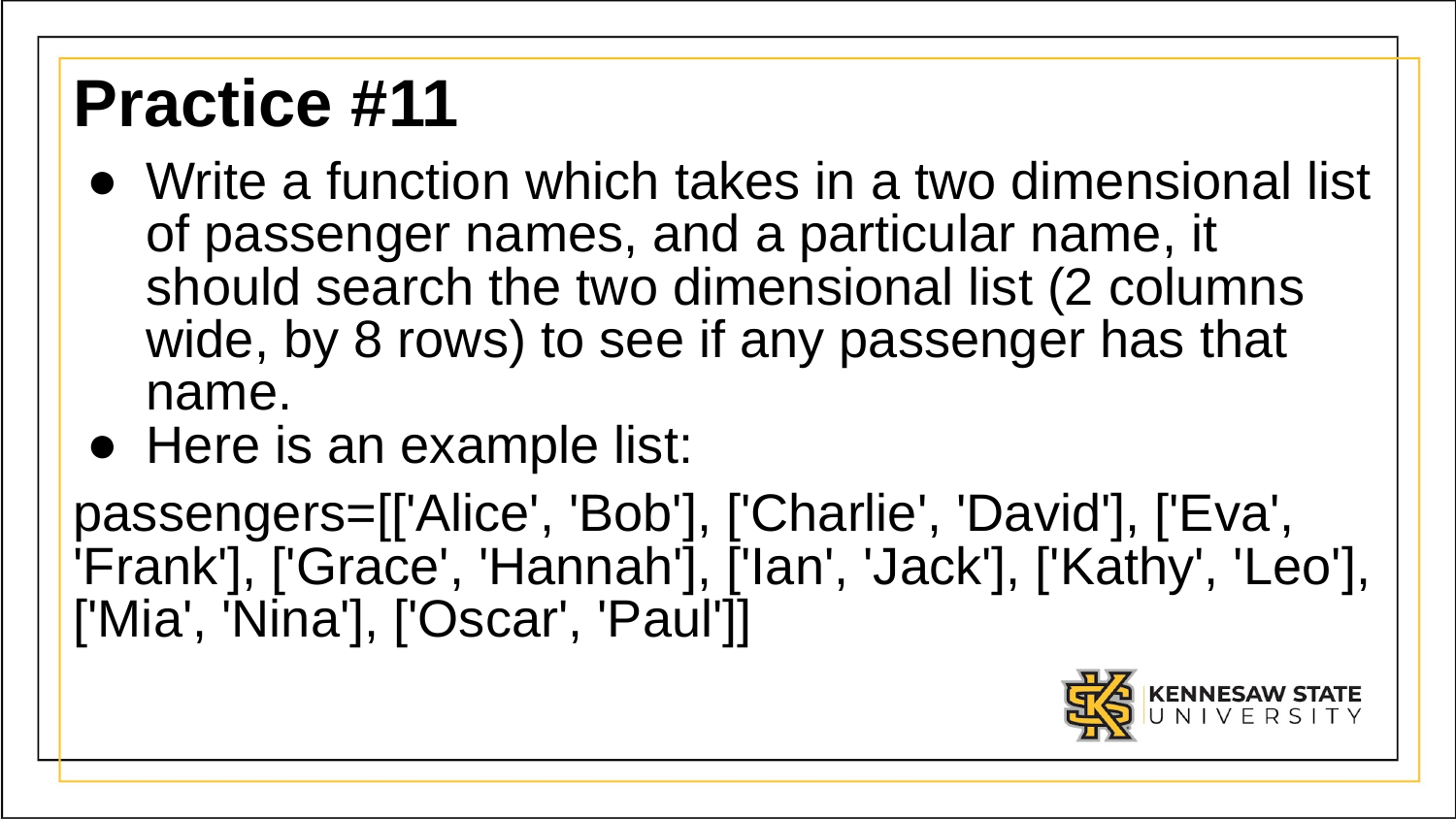

# Practice #11
Write a function which takes in a two dimensional list of passenger names, and a particular name, it should search the two dimensional list (2 columns wide, by 8 rows) to see if any passenger has that name.
Here is an example list:
passengers=[['Alice', 'Bob'], ['Charlie', 'David'], ['Eva', 'Frank'], ['Grace', 'Hannah'], ['Ian', 'Jack'], ['Kathy', 'Leo'], ['Mia', 'Nina'], ['Oscar', 'Paul']]